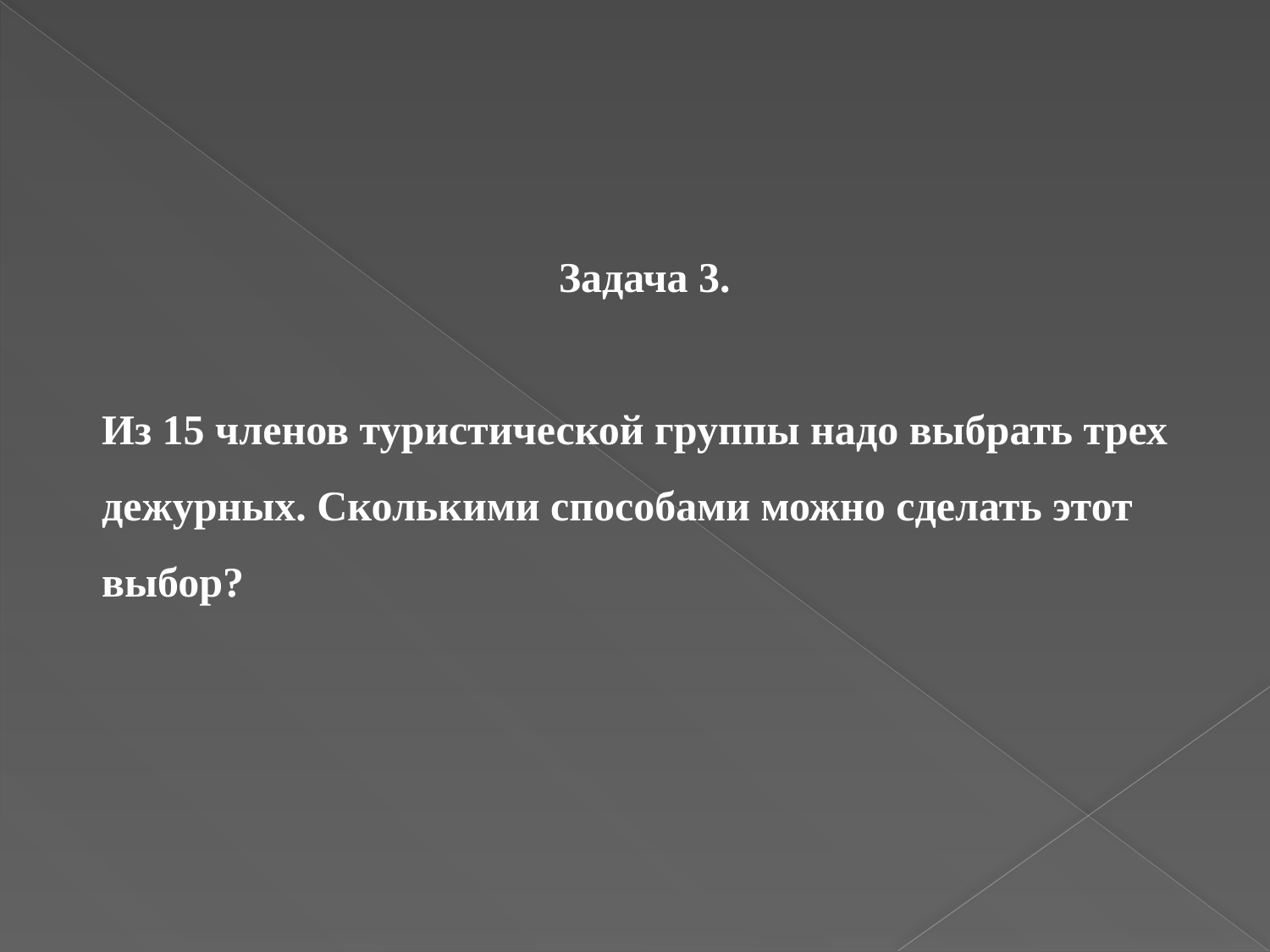

Задача 3.

Из 15 членов туристической группы надо выбрать трех дежурных. Сколькими способами можно сделать этот выбор?